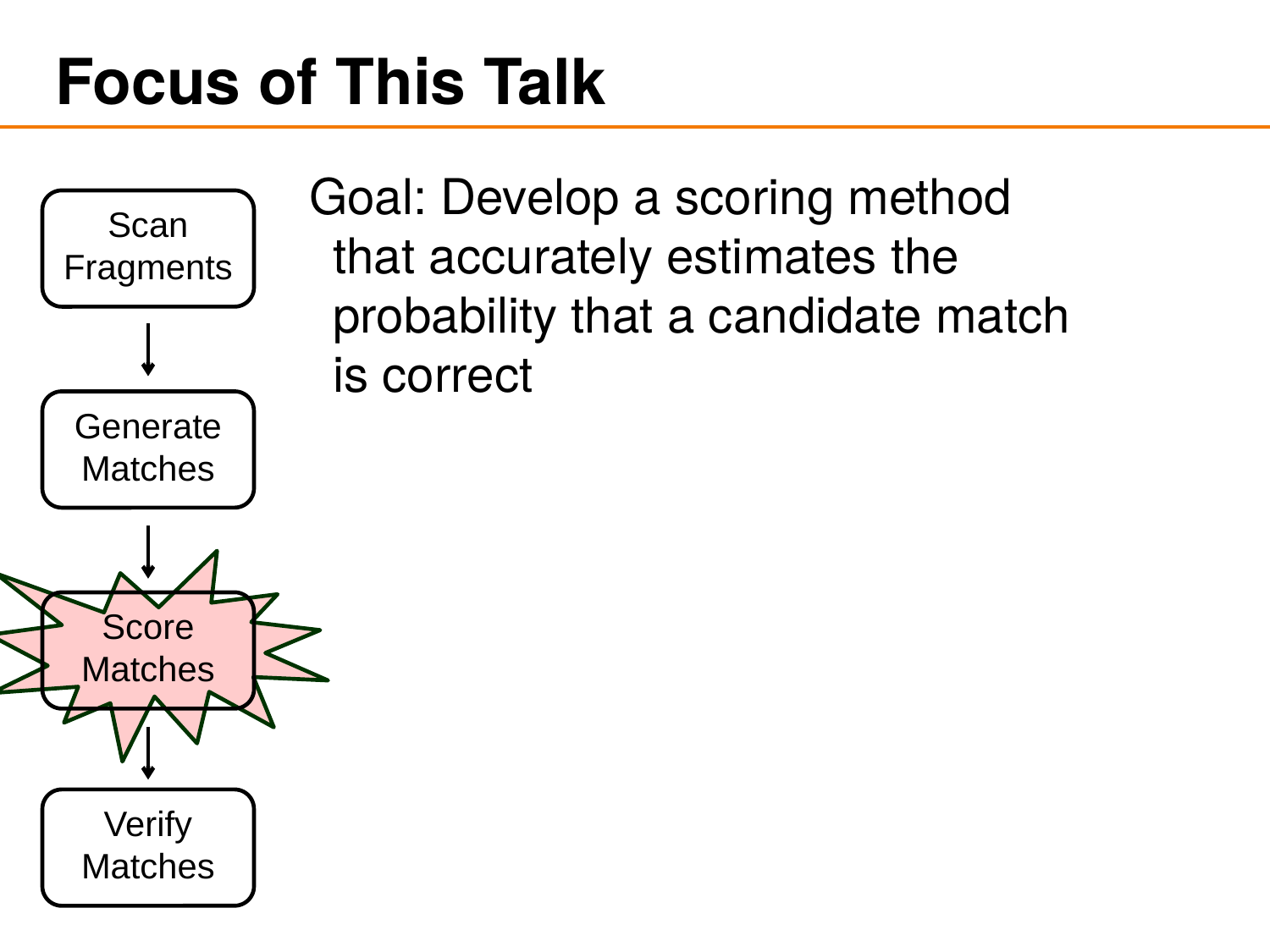

# Focus of This Talk
Goal: Develop a scoring method
that accurately estimates the
probability that a candidate match
is correct
Scan
Fragments
Generate
Matches

Score
Matches
Verify
Matches